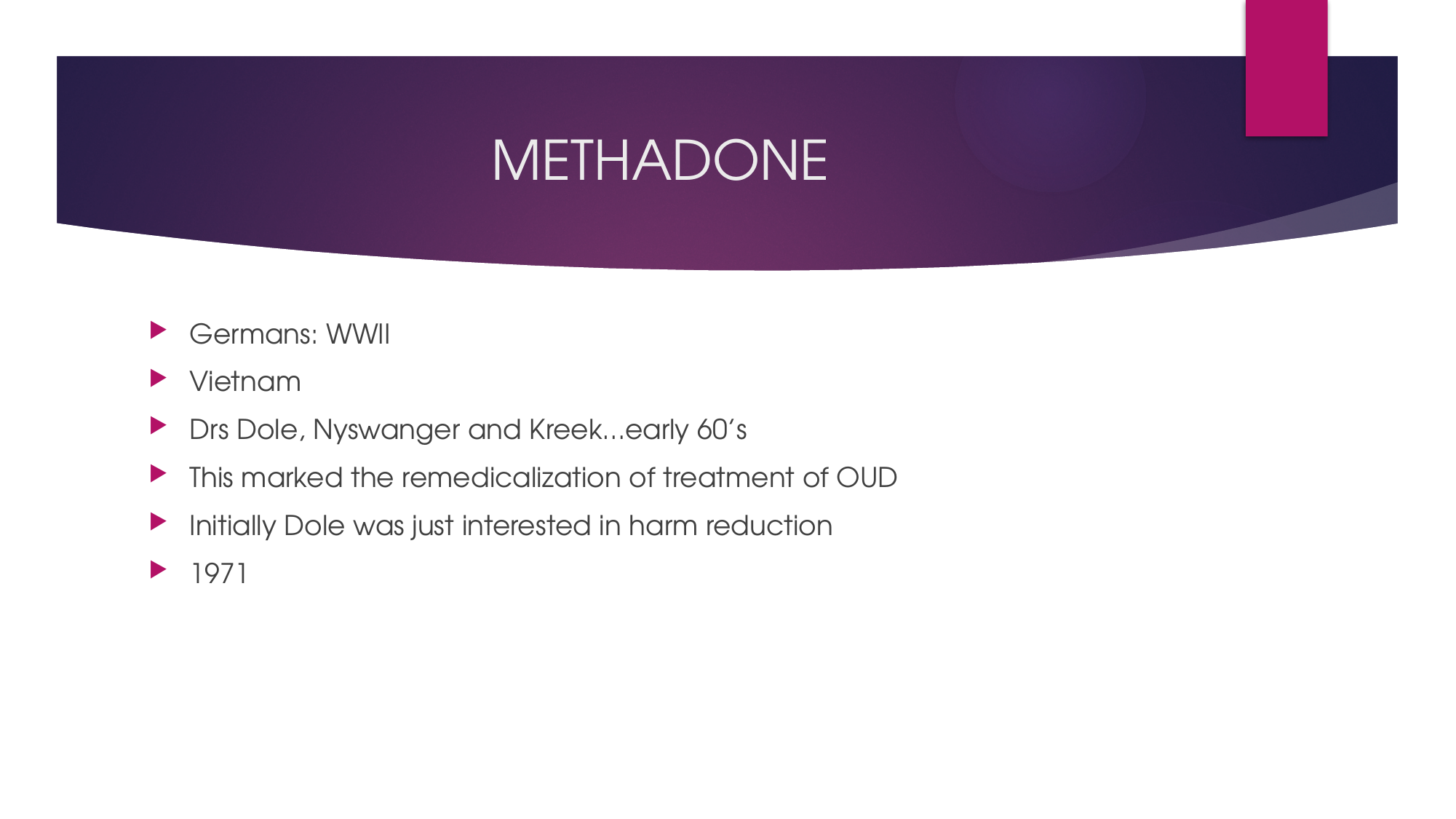

# METHADONE
Germans: WWII
Vietnam
Drs Dole, Nyswanger and Kreek…early 60’s
This marked the remedicalization of treatment of OUD
Initially Dole was just interested in harm reduction
1971